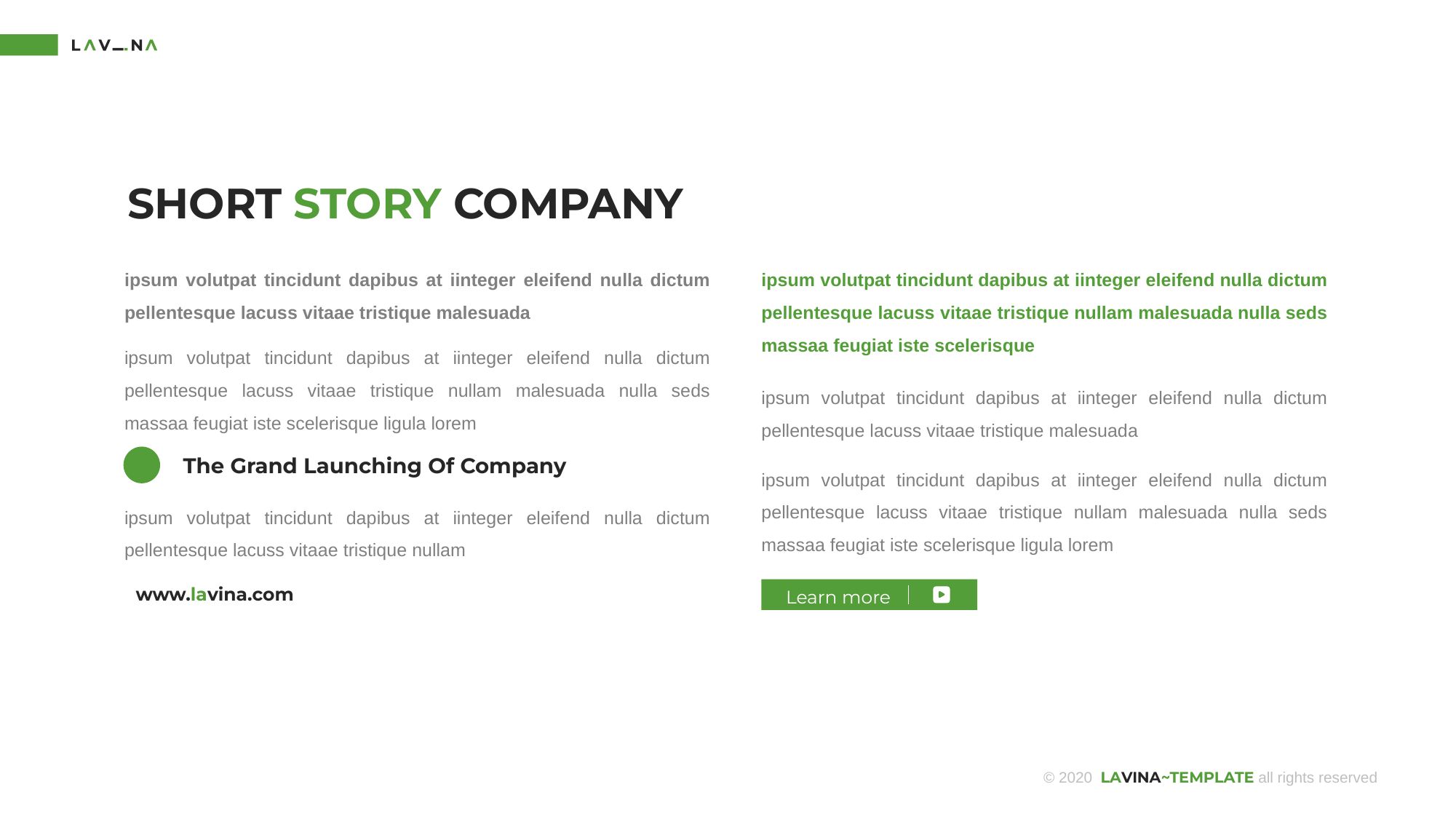

SHORT STORY COMPANY
ipsum volutpat tincidunt dapibus at iinteger eleifend nulla dictum pellentesque lacuss vitaae tristique malesuada
ipsum volutpat tincidunt dapibus at iinteger eleifend nulla dictum pellentesque lacuss vitaae tristique nullam malesuada nulla seds massaa feugiat iste scelerisque
ipsum volutpat tincidunt dapibus at iinteger eleifend nulla dictum pellentesque lacuss vitaae tristique malesuada
ipsum volutpat tincidunt dapibus at iinteger eleifend nulla dictum pellentesque lacuss vitaae tristique nullam malesuada nulla seds massaa feugiat iste scelerisque ligula lorem
Learn more

ipsum volutpat tincidunt dapibus at iinteger eleifend nulla dictum pellentesque lacuss vitaae tristique nullam malesuada nulla seds massaa feugiat iste scelerisque ligula lorem
The Grand Launching Of Company

ipsum volutpat tincidunt dapibus at iinteger eleifend nulla dictum pellentesque lacuss vitaae tristique nullam
www.lavina.com
© 2020  LAVINA~TEMPLATE all rights reserved